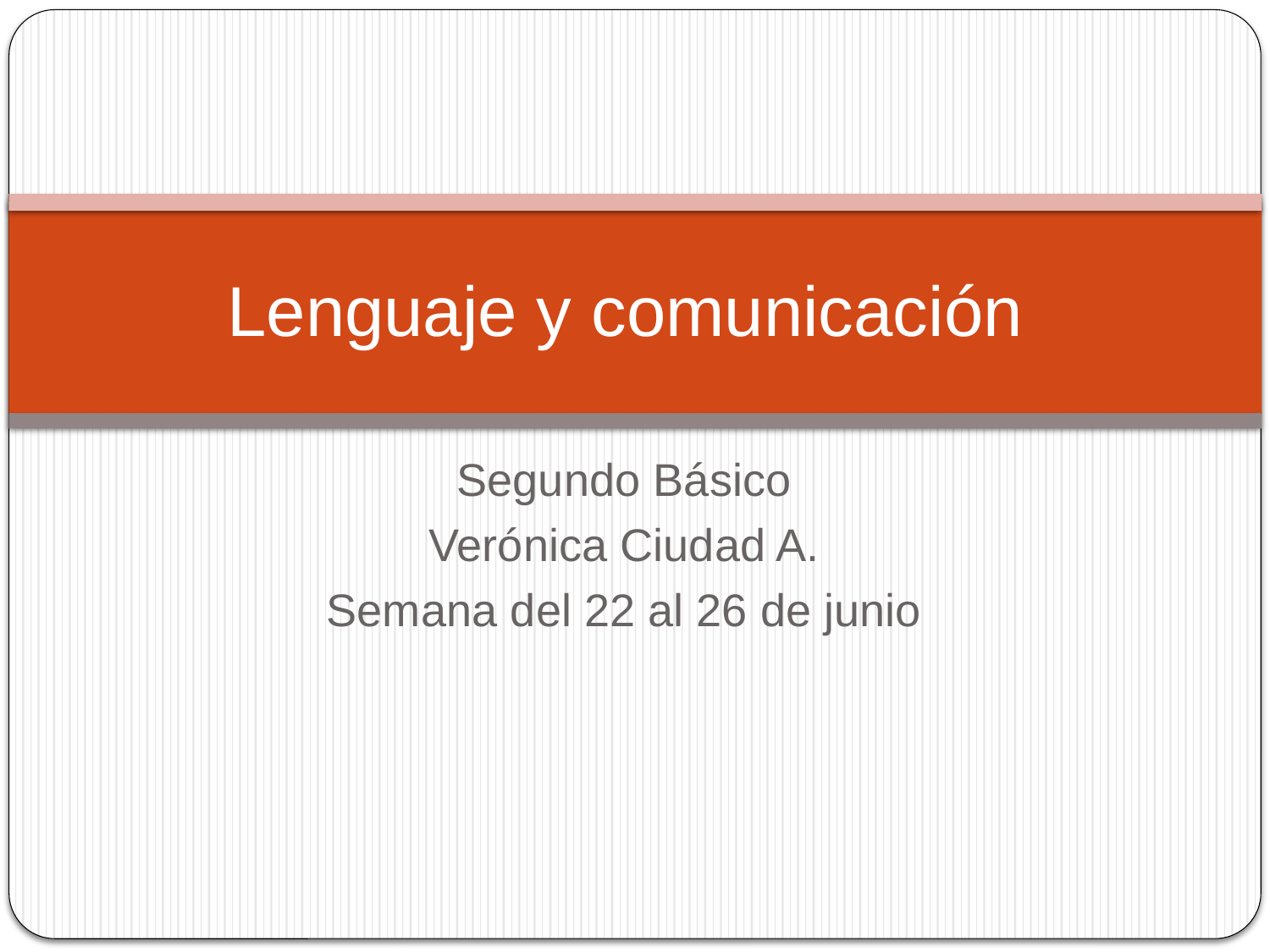

# Lenguaje y comunicación
Segundo Básico
Verónica Ciudad A.
Semana del 22 al 26 de junio